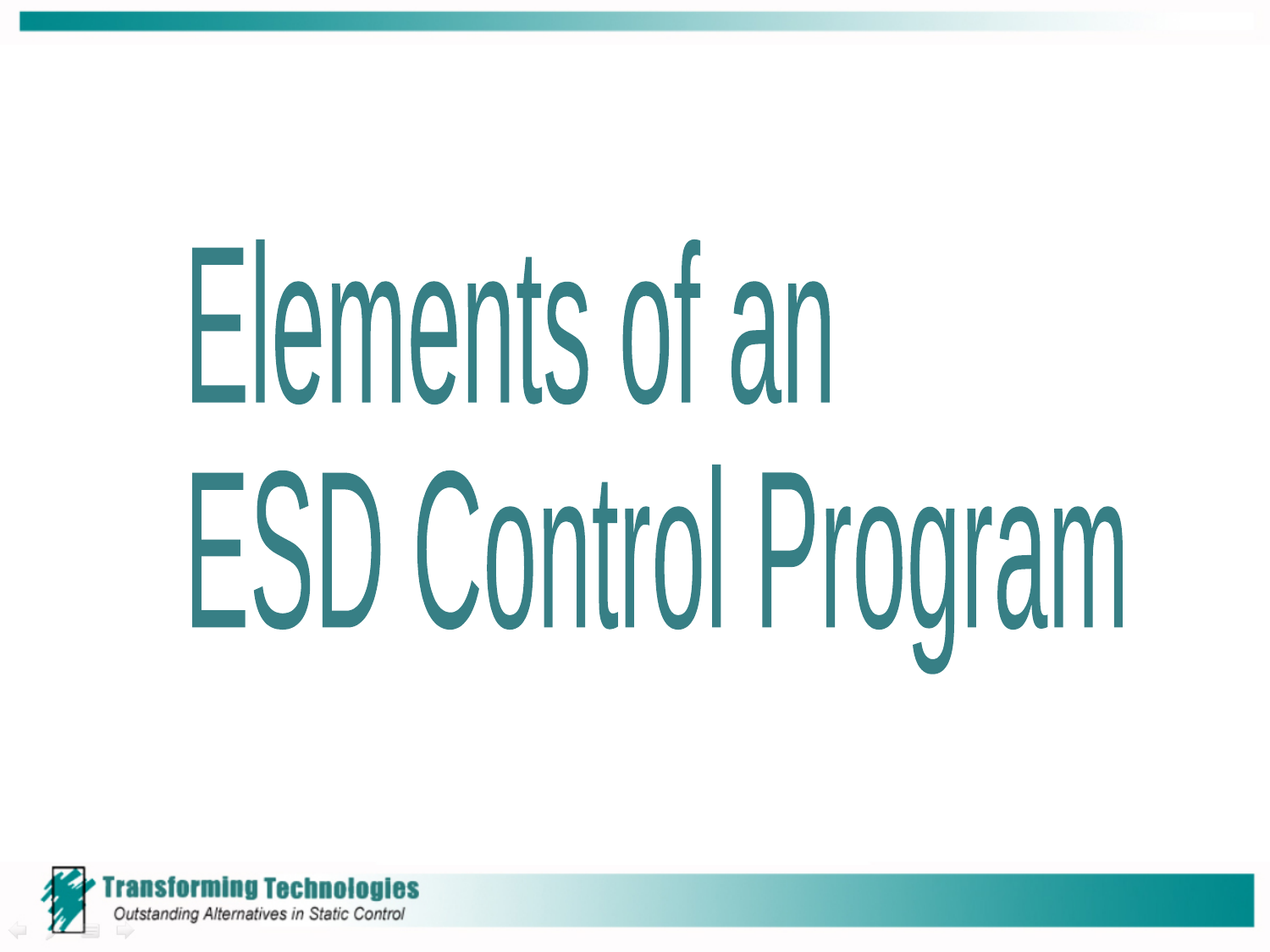

Elements of an
ESD Control Program
#